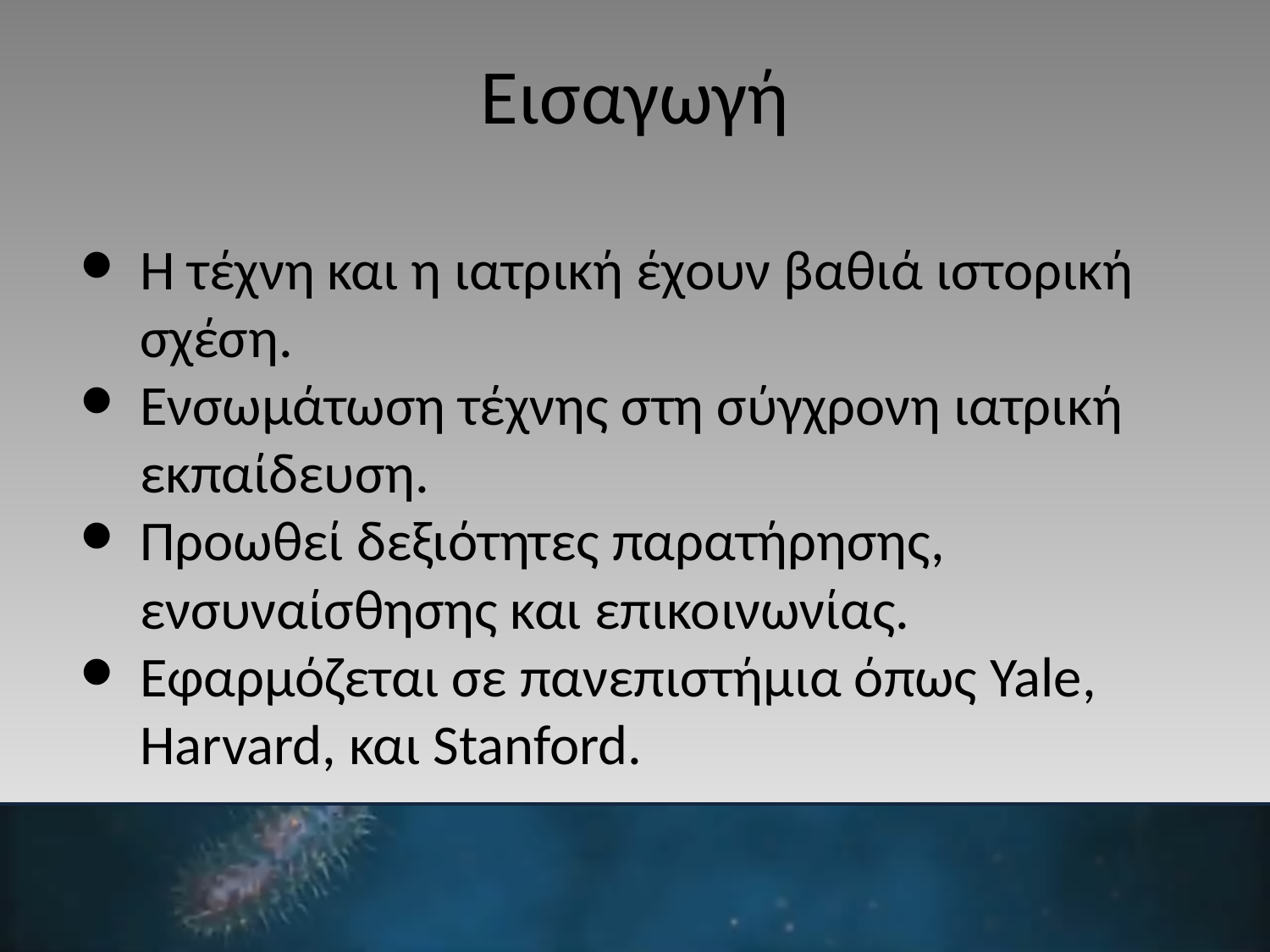

# Εισαγωγή

Η τέχνη και η ιατρική έχουν βαθιά ιστορική σχέση.
Ενσωμάτωση τέχνης στη σύγχρονη ιατρική εκπαίδευση.
Προωθεί δεξιότητες παρατήρησης, ενσυναίσθησης και επικοινωνίας.
Εφαρμόζεται σε πανεπιστήμια όπως Yale, Harvard, και Stanford.